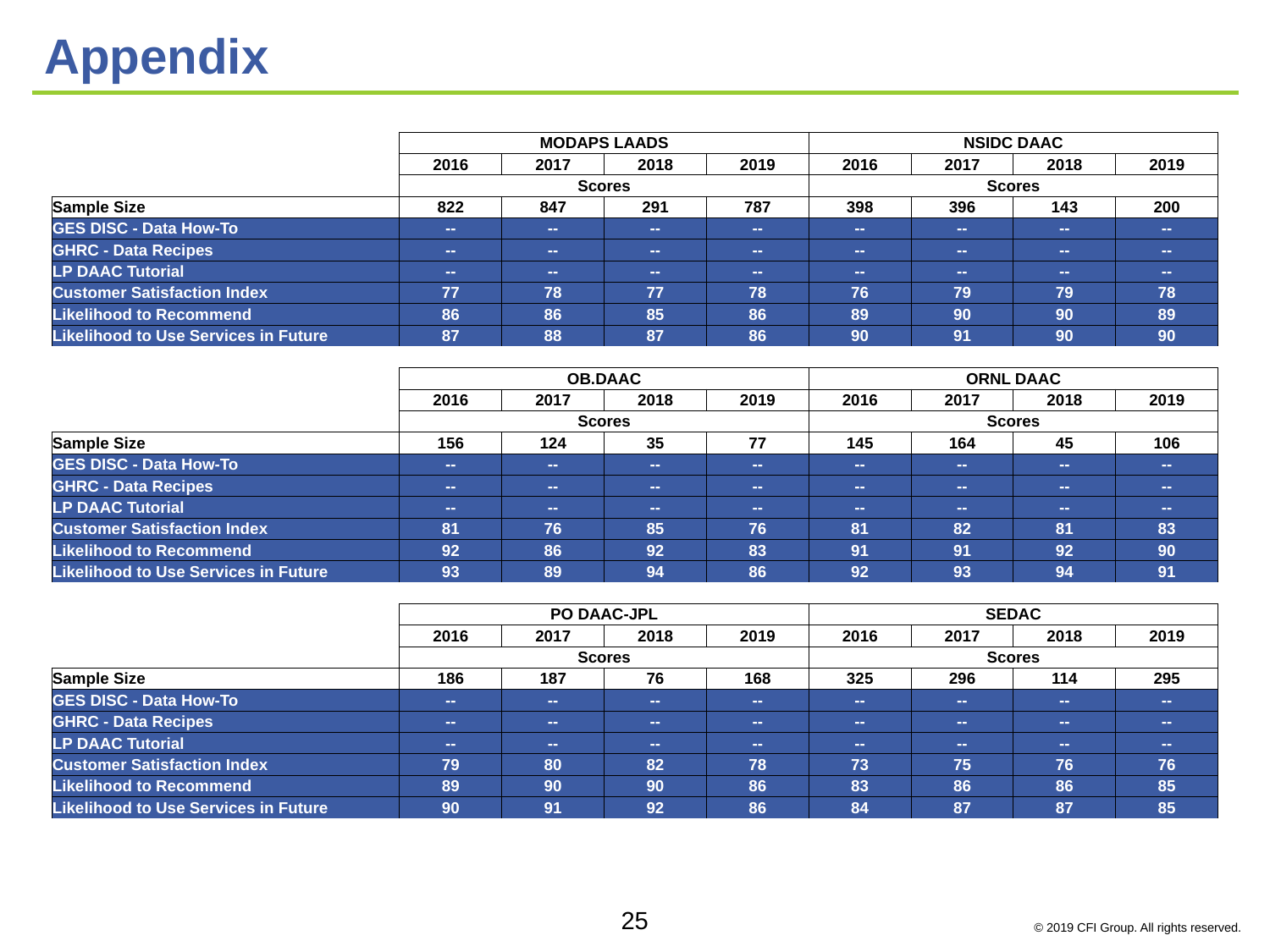

# Appendix
|  | MODAPS LAADS |  |  |  | NSIDC DAAC |  |  |  |
| --- | --- | --- | --- | --- | --- | --- | --- | --- |
|  | 2016 | 2017 | 2018 | 2019 | 2016 | 2017 | 2018 | 2019 |
|  | Scores |  |  |  | Scores |  |  |  |
| Sample Size | 822 | 847 | 291 | 787 | 398 | 396 | 143 | 200 |
| GES DISC - Data How-To | -- | -- | -- | -- | -- | -- | -- | -- |
| GHRC - Data Recipes | -- | -- | -- | -- | -- | -- | -- | -- |
| LP DAAC Tutorial | -- | -- | -- | -- | -- | -- | -- | -- |
| Customer Satisfaction Index | 77 | 78 | 77 | 78 | 76 | 79 | 79 | 78 |
| Likelihood to Recommend | 86 | 86 | 85 | 86 | 89 | 90 | 90 | 89 |
| Likelihood to Use Services in Future | 87 | 88 | 87 | 86 | 90 | 91 | 90 | 90 |
|  |  |  |  |  |  |  |  |  |
|  | OB.DAAC |  |  |  | ORNL DAAC |  |  |  |
|  | 2016 | 2017 | 2018 | 2019 | 2016 | 2017 | 2018 | 2019 |
|  | Scores |  |  |  | Scores |  |  |  |
| Sample Size | 156 | 124 | 35 | 77 | 145 | 164 | 45 | 106 |
| GES DISC - Data How-To | -- | -- | -- | -- | -- | -- | -- | -- |
| GHRC - Data Recipes | -- | -- | -- | -- | -- | -- | -- | -- |
| LP DAAC Tutorial | -- | -- | -- | -- | -- | -- | -- | -- |
| Customer Satisfaction Index | 81 | 76 | 85 | 76 | 81 | 82 | 81 | 83 |
| Likelihood to Recommend | 92 | 86 | 92 | 83 | 91 | 91 | 92 | 90 |
| Likelihood to Use Services in Future | 93 | 89 | 94 | 86 | 92 | 93 | 94 | 91 |
|  |  |  |  |  |  |  |  |  |
|  | PO DAAC-JPL |  |  |  | SEDAC |  |  |  |
|  | 2016 | 2017 | 2018 | 2019 | 2016 | 2017 | 2018 | 2019 |
|  | Scores |  |  |  | Scores |  |  |  |
| Sample Size | 186 | 187 | 76 | 168 | 325 | 296 | 114 | 295 |
| GES DISC - Data How-To | -- | -- | -- | -- | -- | -- | -- | -- |
| GHRC - Data Recipes | -- | -- | -- | -- | -- | -- | -- | -- |
| LP DAAC Tutorial | -- | -- | -- | -- | -- | -- | -- | -- |
| Customer Satisfaction Index | 79 | 80 | 82 | 78 | 73 | 75 | 76 | 76 |
| Likelihood to Recommend | 89 | 90 | 90 | 86 | 83 | 86 | 86 | 85 |
| Likelihood to Use Services in Future | 90 | 91 | 92 | 86 | 84 | 87 | 87 | 85 |